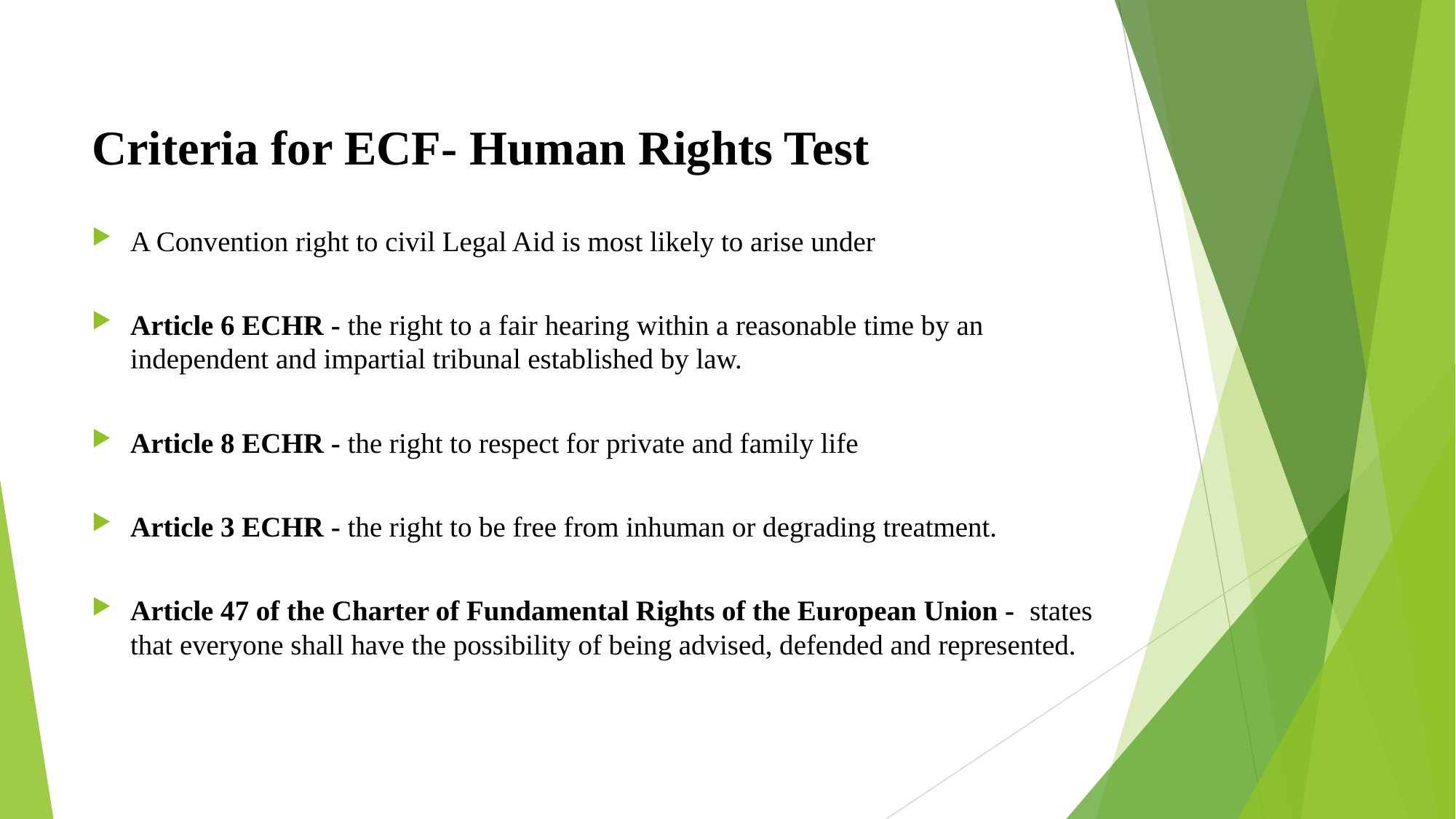

# Criteria for ECF- Human Rights Test
A Convention right to civil Legal Aid is most likely to arise under

Article 6 ECHR - the right to a fair hearing within a reasonable time by an independent and impartial tribunal established by law.

Article 8 ECHR - the right to respect for private and family life

Article 3 ECHR - the right to be free from inhuman or degrading treatment.

Article 47 of the Charter of Fundamental Rights of the European Union -  states that everyone shall have the possibility of being advised, defended and represented.